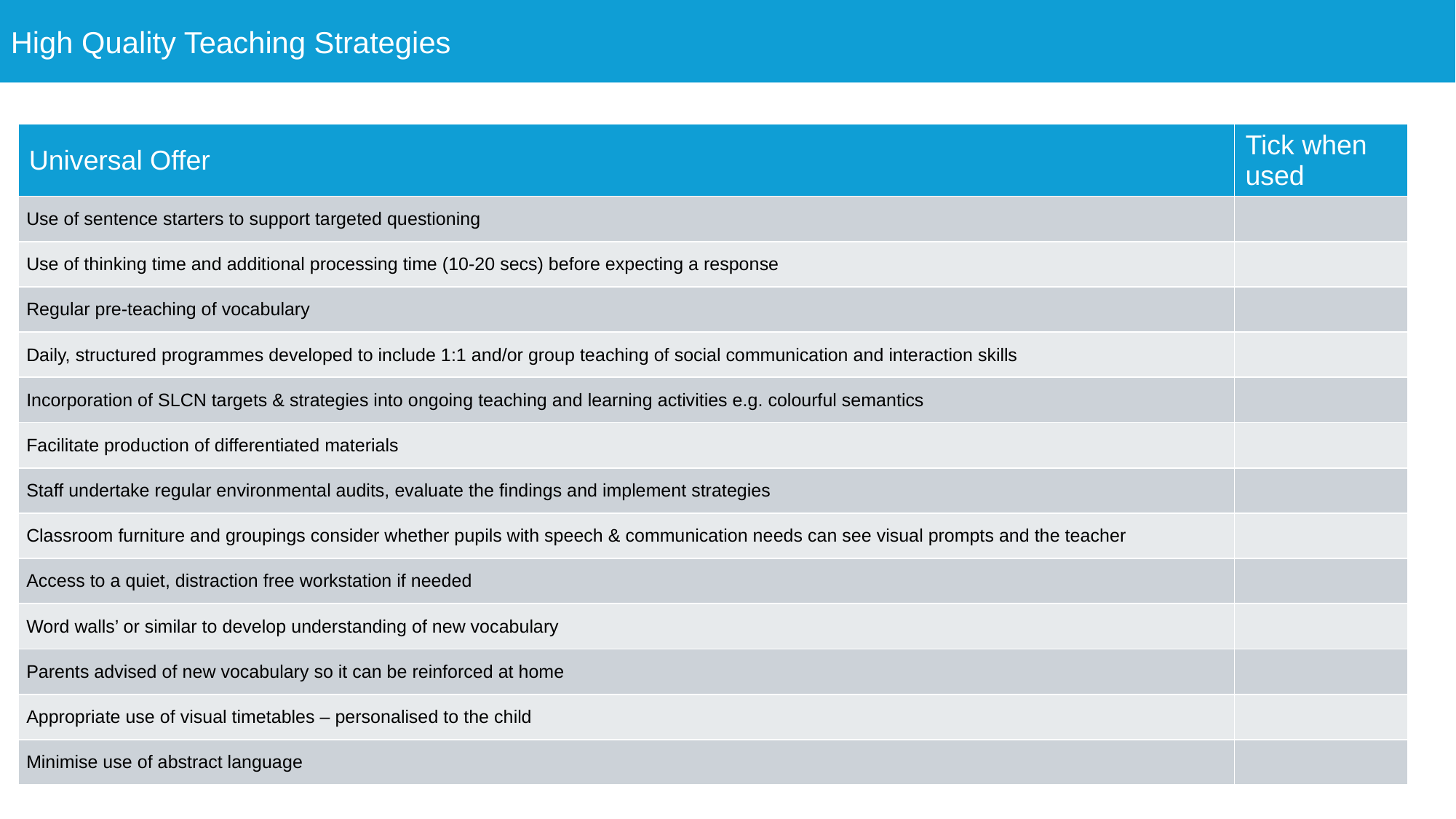

High Quality Teaching Strategies
| Universal Offer | Tick when used |
| --- | --- |
| Use of sentence starters to support targeted questioning |  |
| Use of thinking time and additional processing time (10-20 secs) before expecting a response |  |
| Regular pre-teaching of vocabulary |  |
| Daily, structured programmes developed to include 1:1 and/or group teaching of social communication and interaction skills |  |
| Incorporation of SLCN targets & strategies into ongoing teaching and learning activities e.g. colourful semantics |  |
| Facilitate production of differentiated materials |  |
| Staff undertake regular environmental audits, evaluate the findings and implement strategies |  |
| Classroom furniture and groupings consider whether pupils with speech & communication needs can see visual prompts and the teacher |  |
| Access to a quiet, distraction free workstation if needed |  |
| Word walls’ or similar to develop understanding of new vocabulary |  |
| Parents advised of new vocabulary so it can be reinforced at home |  |
| Appropriate use of visual timetables – personalised to the child |  |
| Minimise use of abstract language |  |